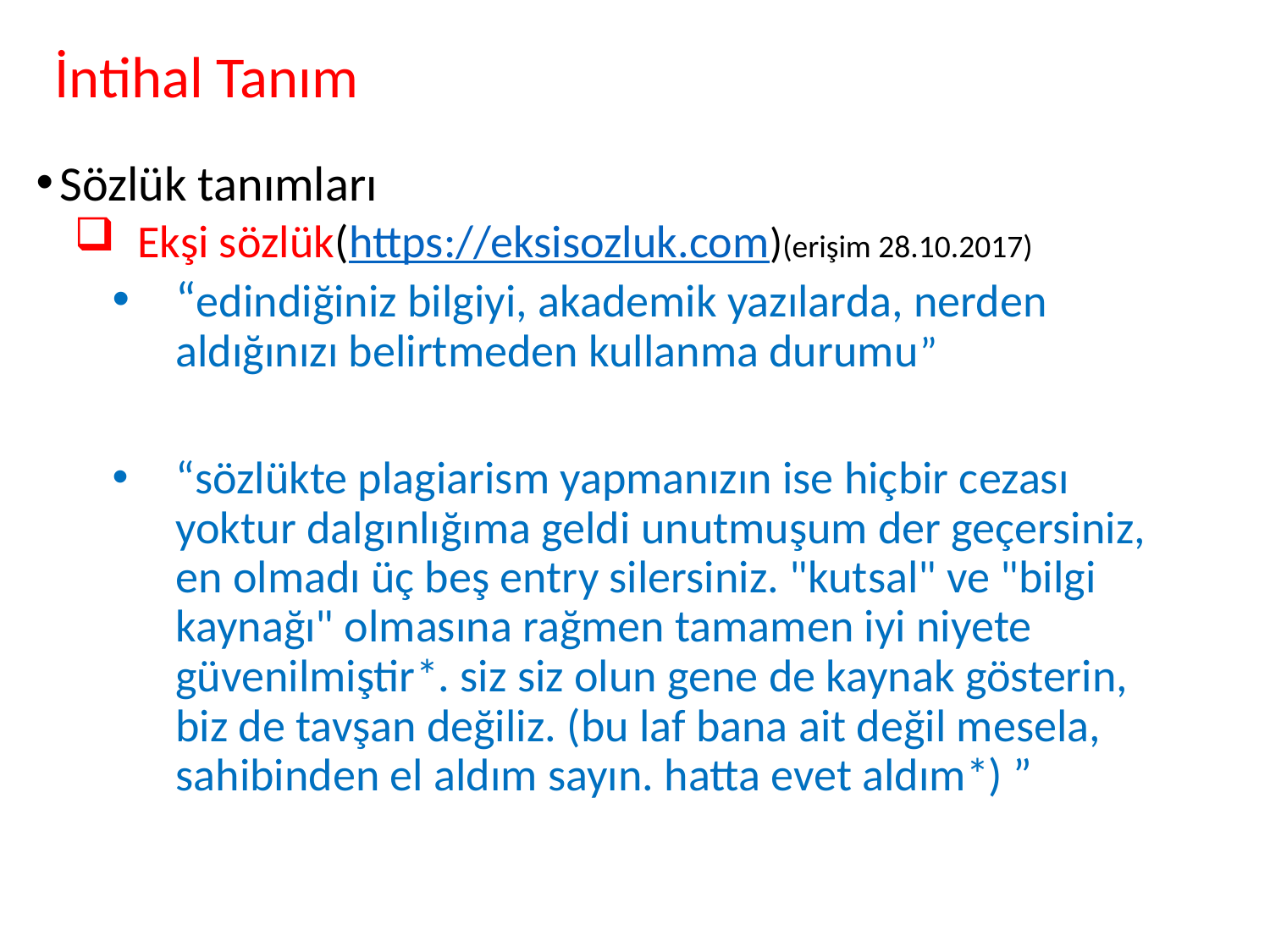

# İntihal Tanım
Sözlük tanımları
Ekşi sözlük(https://eksisozluk.com)(erişim 28.10.2017)
“edindiğiniz bilgiyi, akademik yazılarda, nerden aldığınızı belirtmeden kullanma durumu”

“sözlükte plagiarism yapmanızın ise hiçbir cezası yoktur dalgınlığıma geldi unutmuşum der geçersiniz, en olmadı üç beş entry silersiniz. "kutsal" ve "bilgi kaynağı" olmasına rağmen tamamen iyi niyete güvenilmiştir*. siz siz olun gene de kaynak gösterin, biz de tavşan değiliz. (bu laf bana ait değil mesela, sahibinden el aldım sayın. hatta evet aldım*) ”